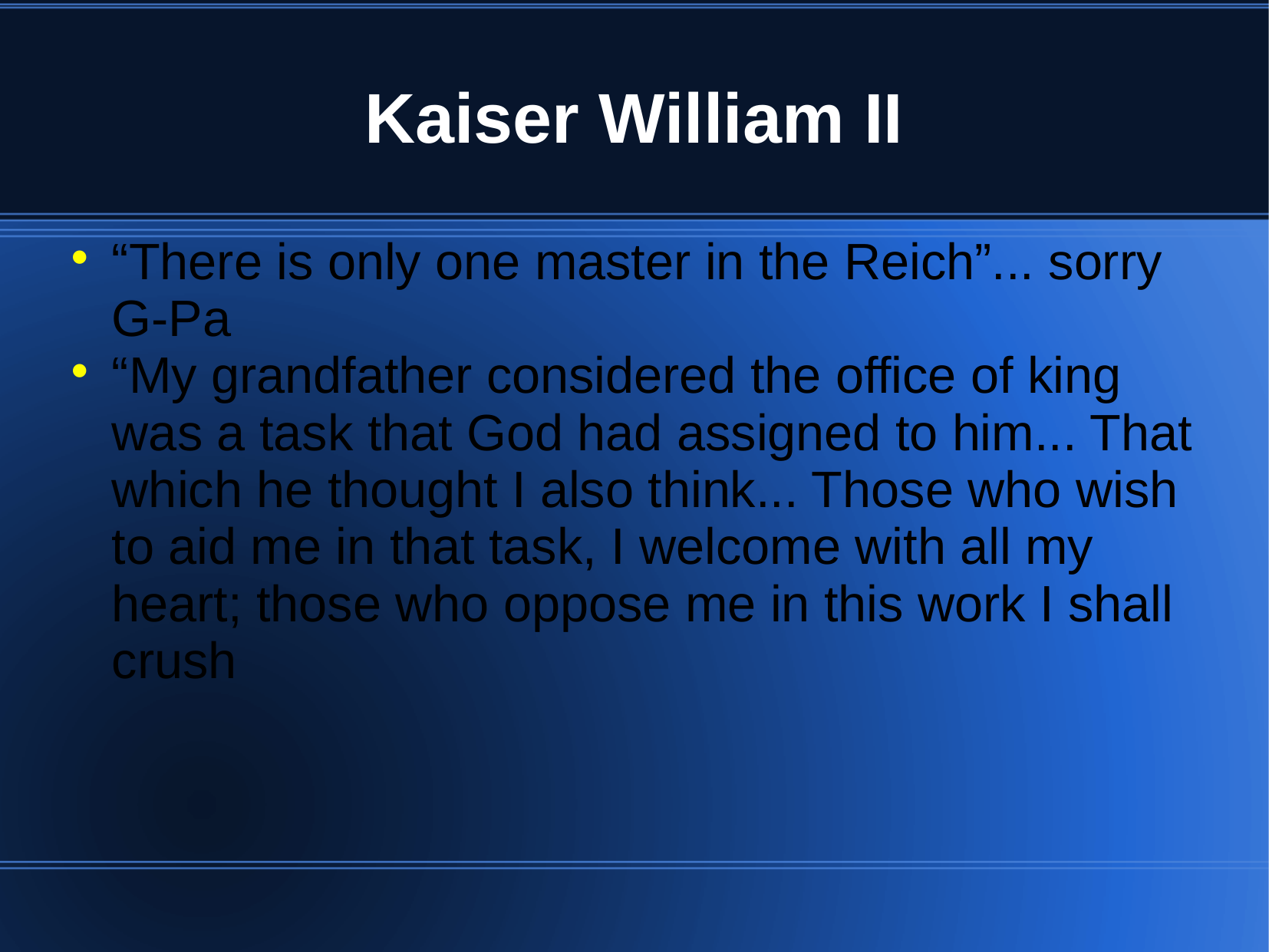

# Kaiser William II
“There is only one master in the Reich”... sorry G-Pa
“My grandfather considered the office of king was a task that God had assigned to him... That which he thought I also think... Those who wish to aid me in that task, I welcome with all my heart; those who oppose me in this work I shall crush